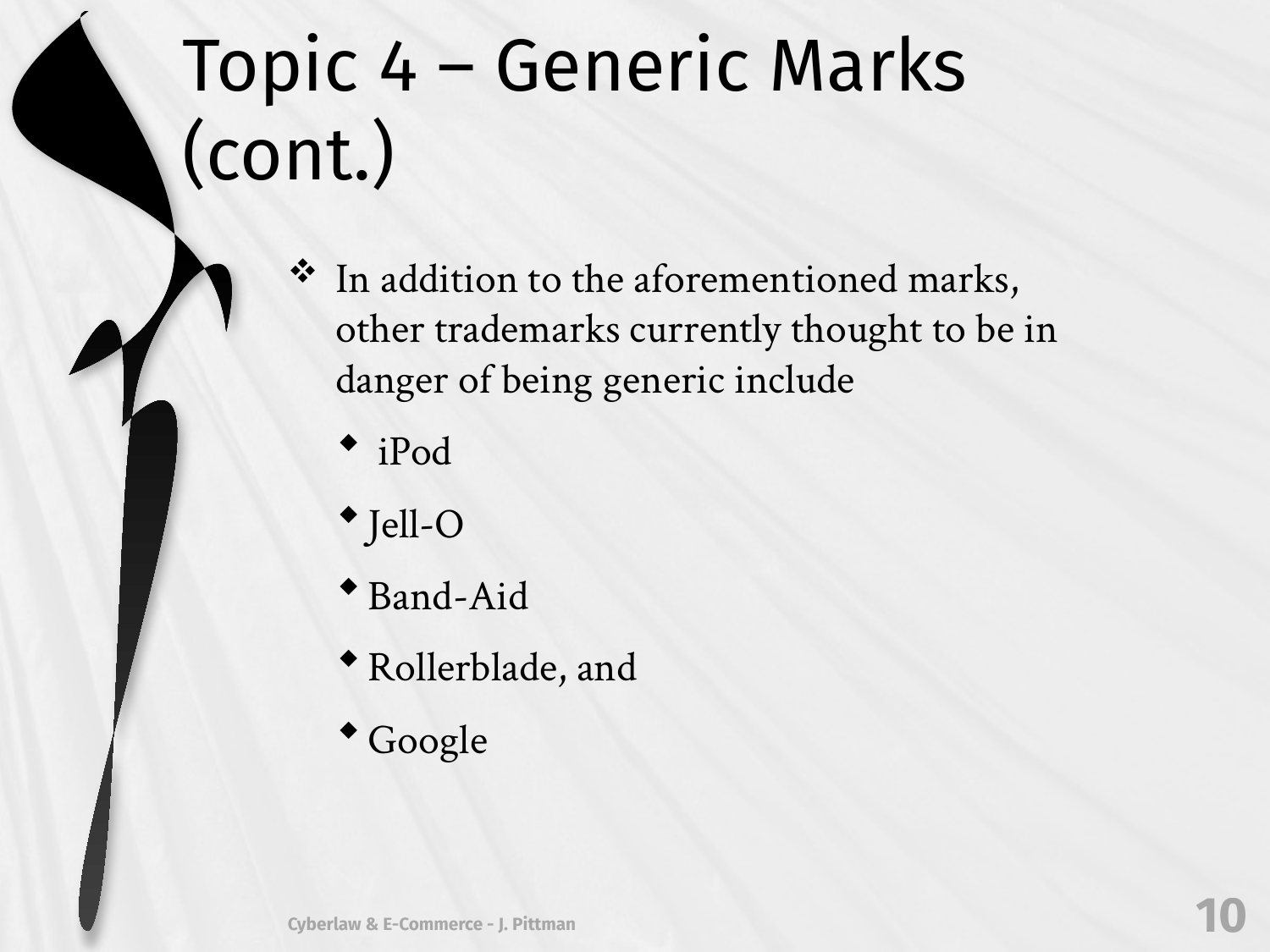

# Topic 4 – Generic Marks (cont.)
In addition to the aforementioned marks, other trademarks currently thought to be in danger of being generic include
 iPod
Jell-O
Band-Aid
Rollerblade, and
Google
10
Cyberlaw & E-Commerce - J. Pittman